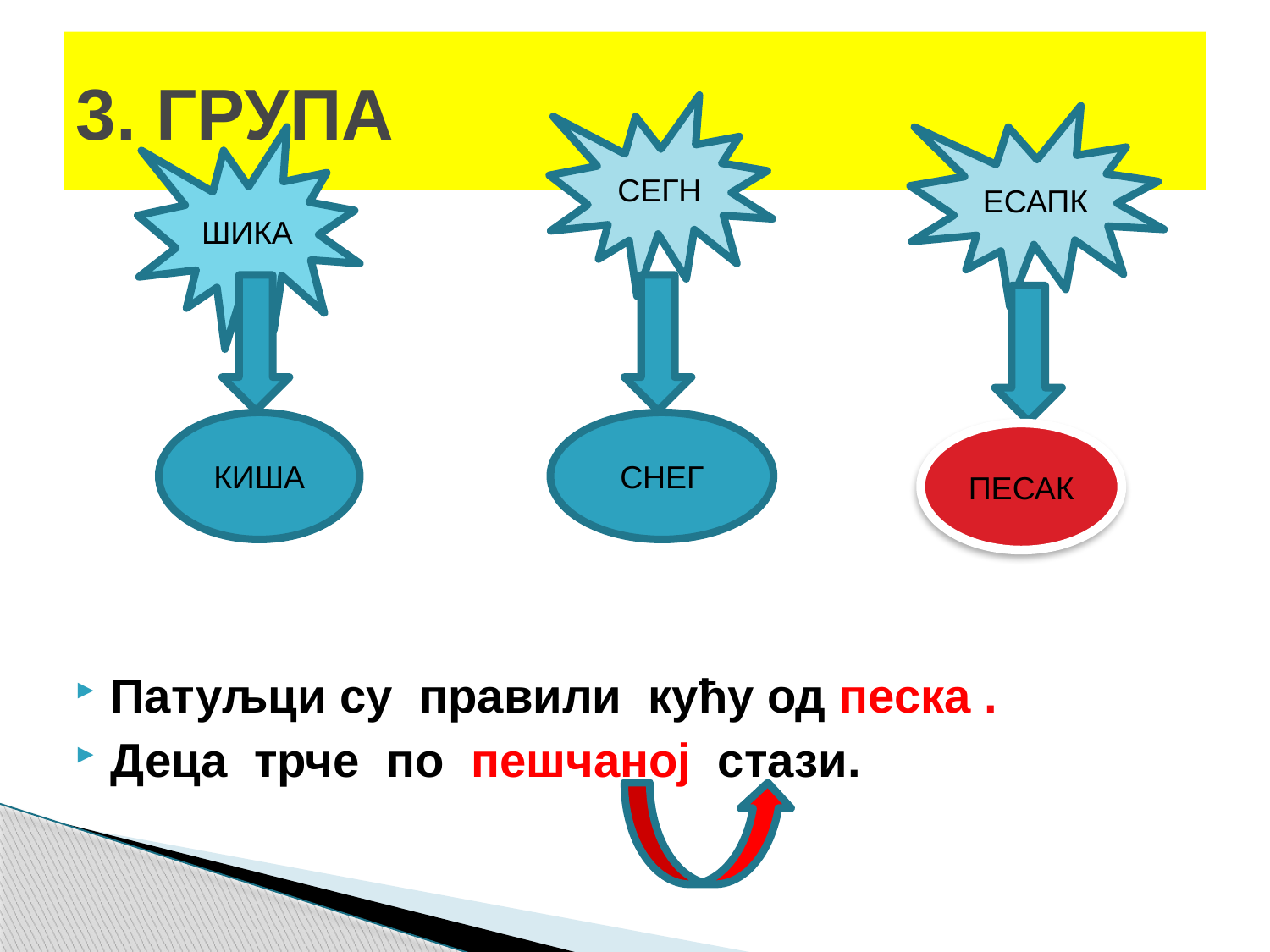

# 3. ГРУПА
СЕГН
EСАПК
ШИКА
Патуљци су  правили  кућу од песка .
Деца  трче  по  пешчаној  стази.

КИША
СНЕГ
ПЕСАК